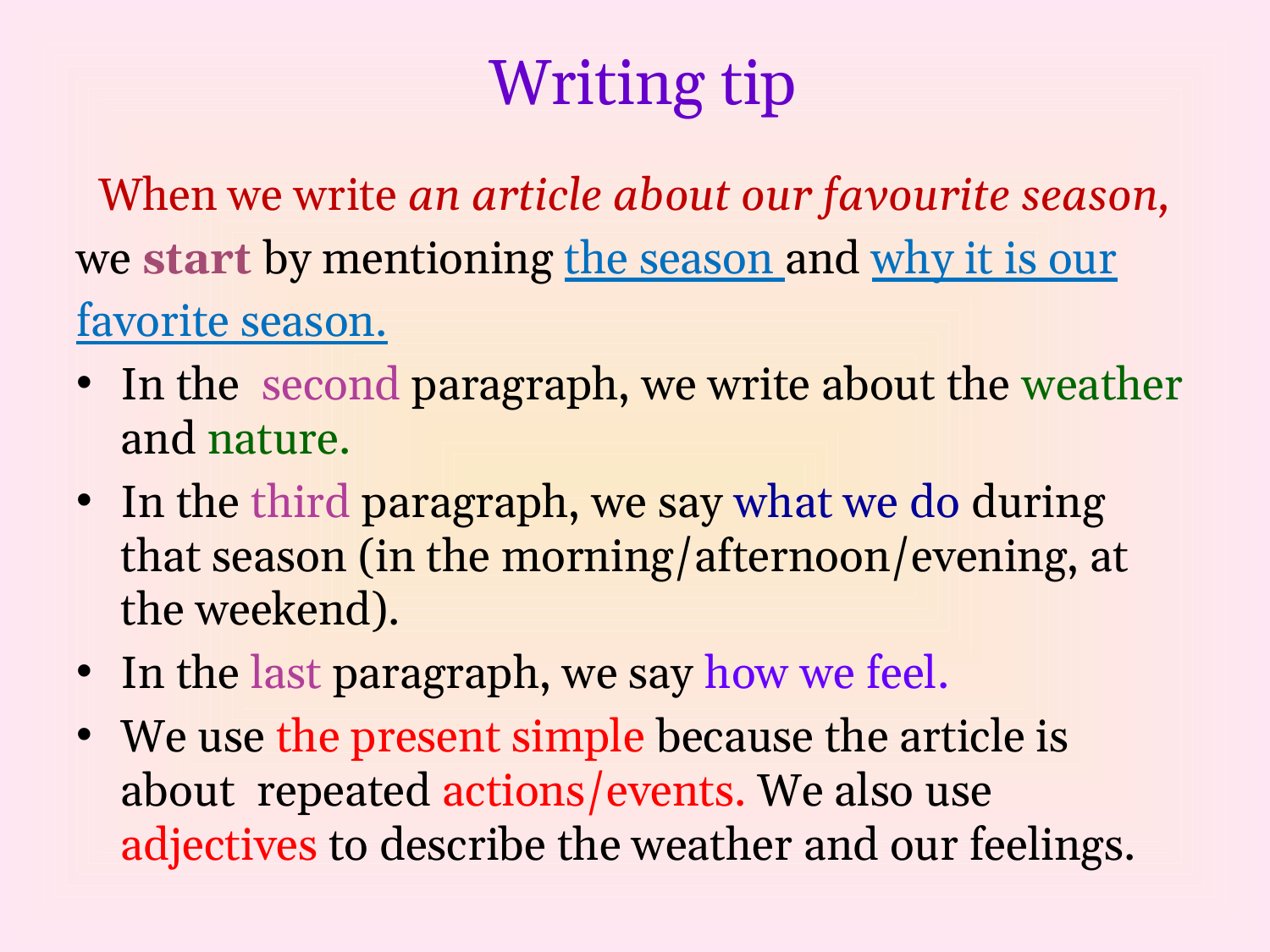

# Writing tip
  When we write an article about our favourite season,
we start by mentioning the season and why it is our
favorite season.
In the  second paragraph, we write about the weather and nature.
In the third paragraph, we say what we do during that season (in the morning/afternoon/evening, at the weekend).
In the last paragraph, we say how we feel.
We use the present simple because the article is about  repeated actions/events. We also use adjectives to describe the weather and our feelings.